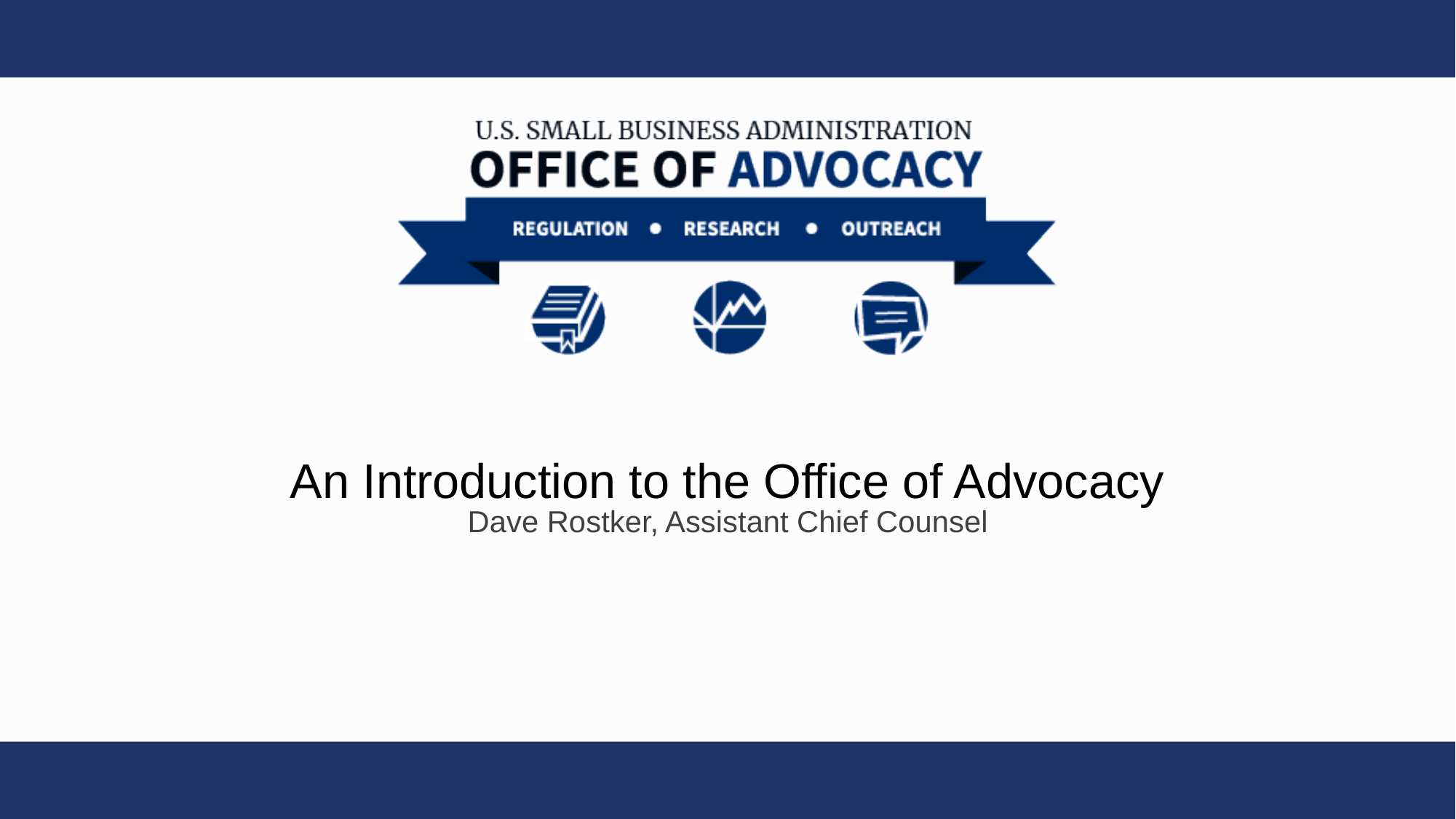

An Introduction to the Office of Advocacy
Dave Rostker, Assistant Chief Counsel